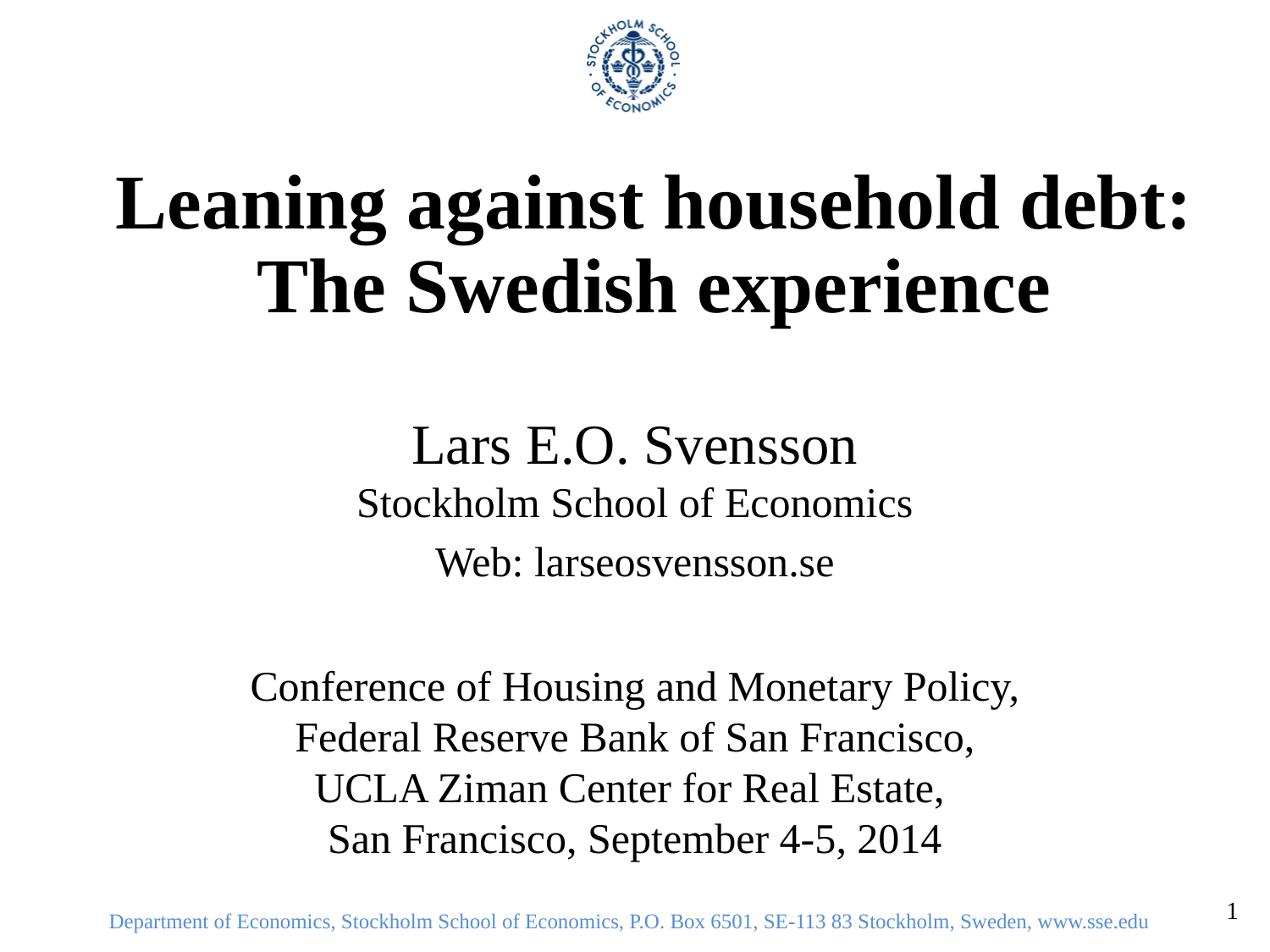

# Leaning against household debt: The Swedish experience
Lars E.O. Svensson
Stockholm School of Economics
Web: larseosvensson.se
Conference of Housing and Monetary Policy,
Federal Reserve Bank of San Francisco,
UCLA Ziman Center for Real Estate,
San Francisco, September 4-5, 2014